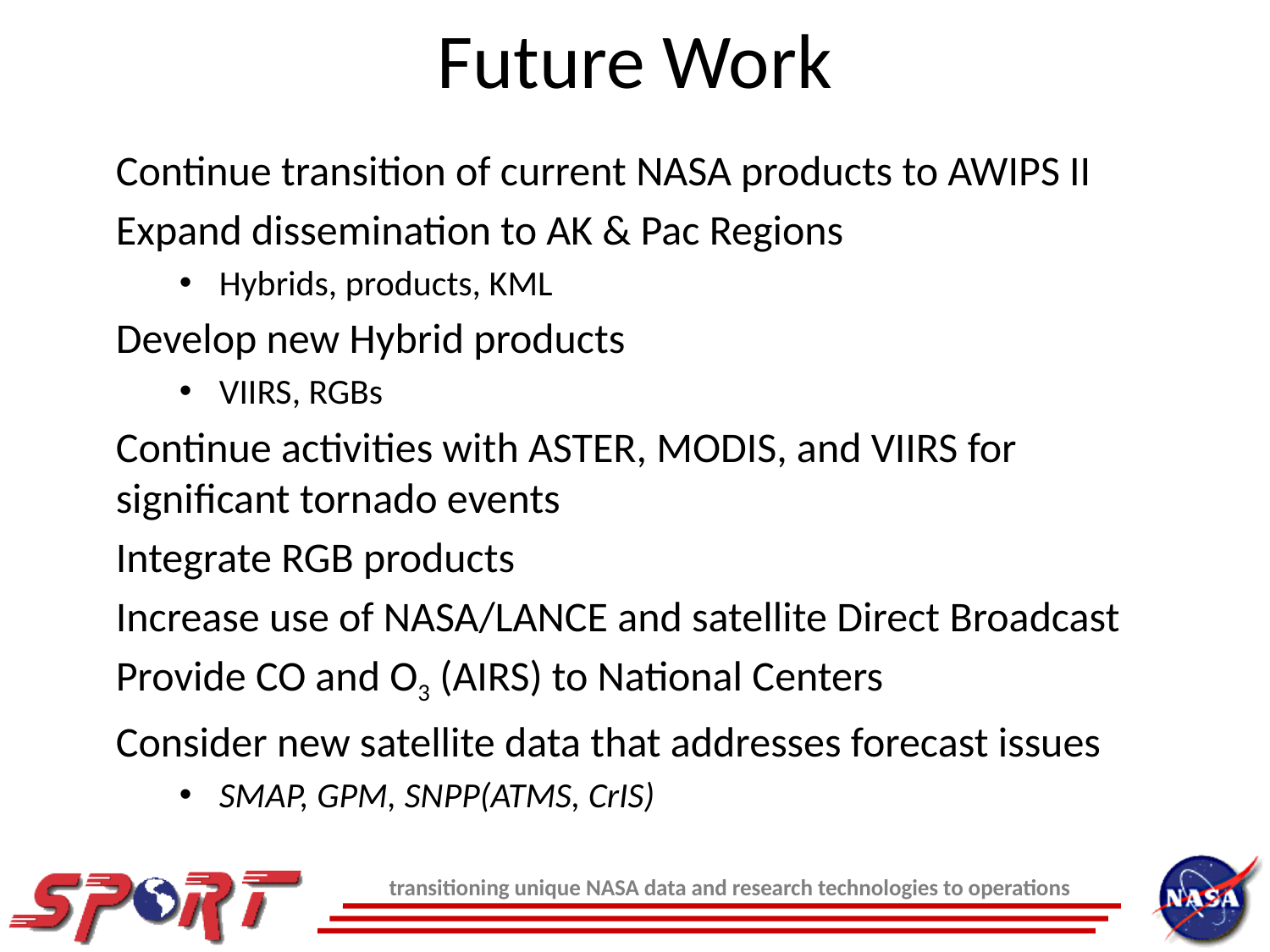

# Future Work
Continue transition of current NASA products to AWIPS II
Expand dissemination to AK & Pac Regions
Hybrids, products, KML
Develop new Hybrid products
VIIRS, RGBs
Continue activities with ASTER, MODIS, and VIIRS for significant tornado events
Integrate RGB products
Increase use of NASA/LANCE and satellite Direct Broadcast
Provide CO and O3 (AIRS) to National Centers
Consider new satellite data that addresses forecast issues
SMAP, GPM, SNPP(ATMS, CrIS)